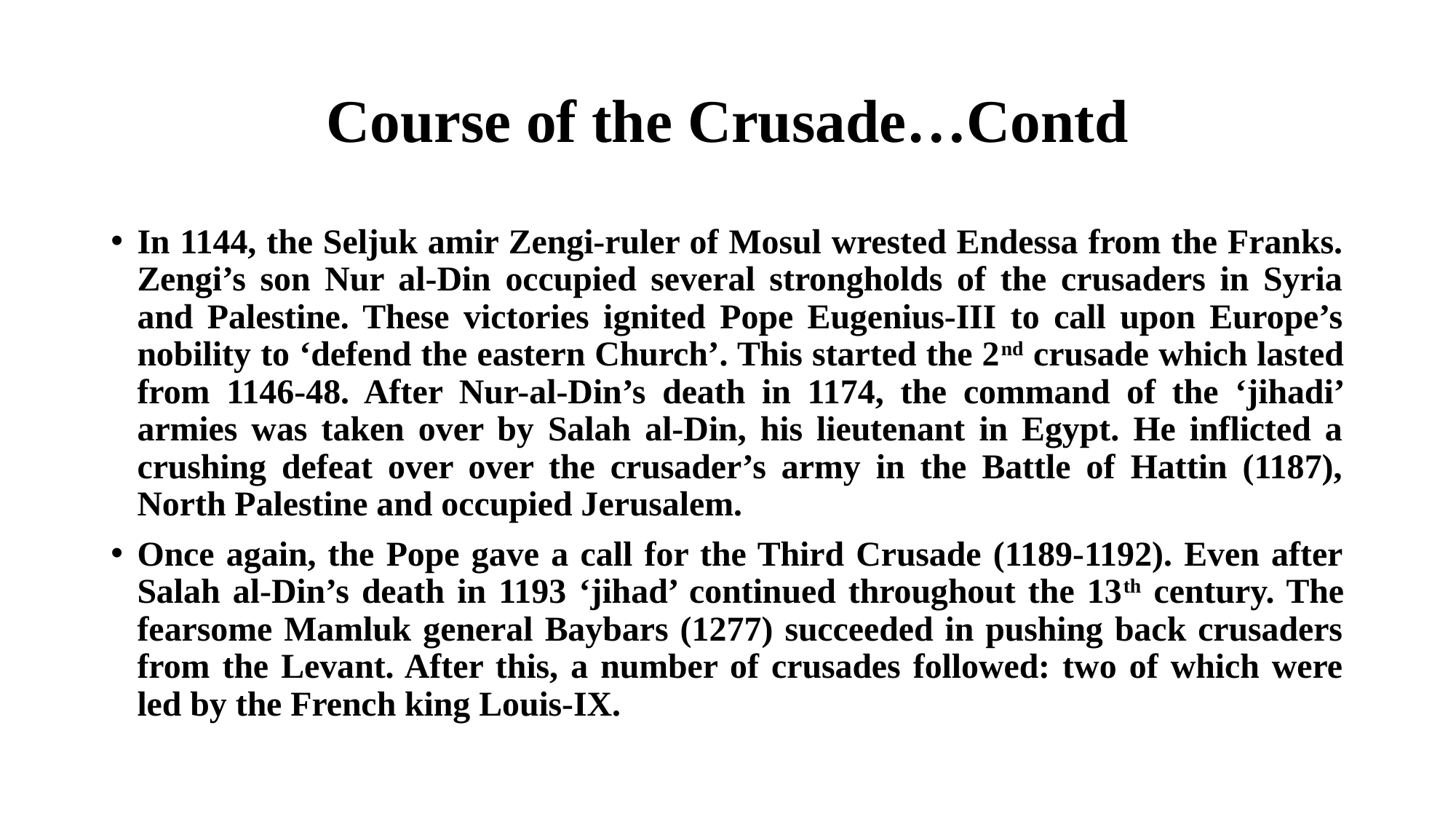

# Course of the Crusade…Contd
In 1144, the Seljuk amir Zengi-ruler of Mosul wrested Endessa from the Franks. Zengi’s son Nur al-Din occupied several strongholds of the crusaders in Syria and Palestine. These victories ignited Pope Eugenius-III to call upon Europe’s nobility to ‘defend the eastern Church’. This started the 2nd crusade which lasted from 1146-48. After Nur-al-Din’s death in 1174, the command of the ‘jihadi’ armies was taken over by Salah al-Din, his lieutenant in Egypt. He inflicted a crushing defeat over over the crusader’s army in the Battle of Hattin (1187), North Palestine and occupied Jerusalem.
Once again, the Pope gave a call for the Third Crusade (1189-1192). Even after Salah al-Din’s death in 1193 ‘jihad’ continued throughout the 13th century. The fearsome Mamluk general Baybars (1277) succeeded in pushing back crusaders from the Levant. After this, a number of crusades followed: two of which were led by the French king Louis-IX.